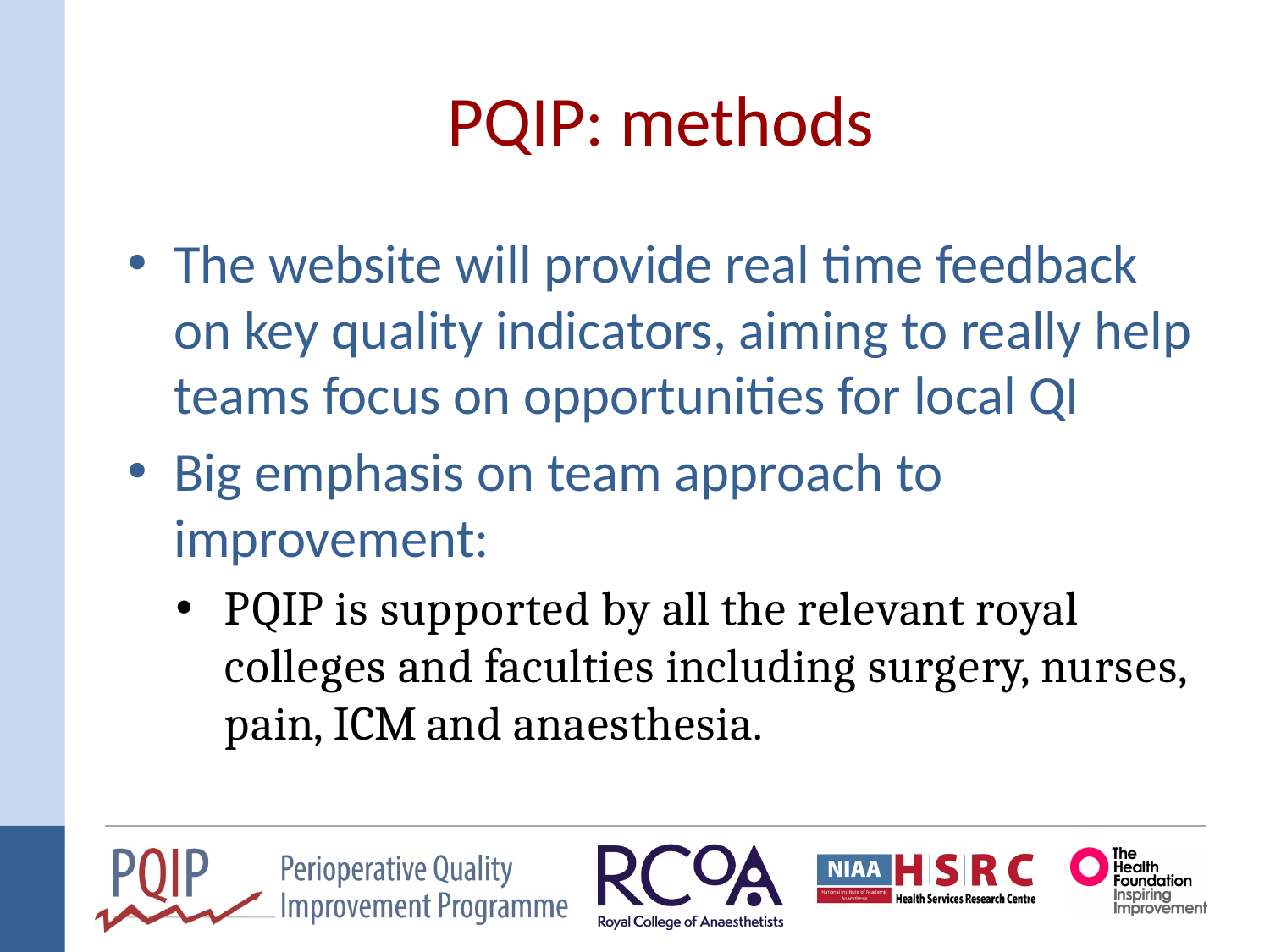

# PQIP: methods
The website will provide real time feedback on key quality indicators, aiming to really help teams focus on opportunities for local QI
Big emphasis on team approach to improvement:
PQIP is supported by all the relevant royal colleges and faculties including surgery, nurses, pain, ICM and anaesthesia.